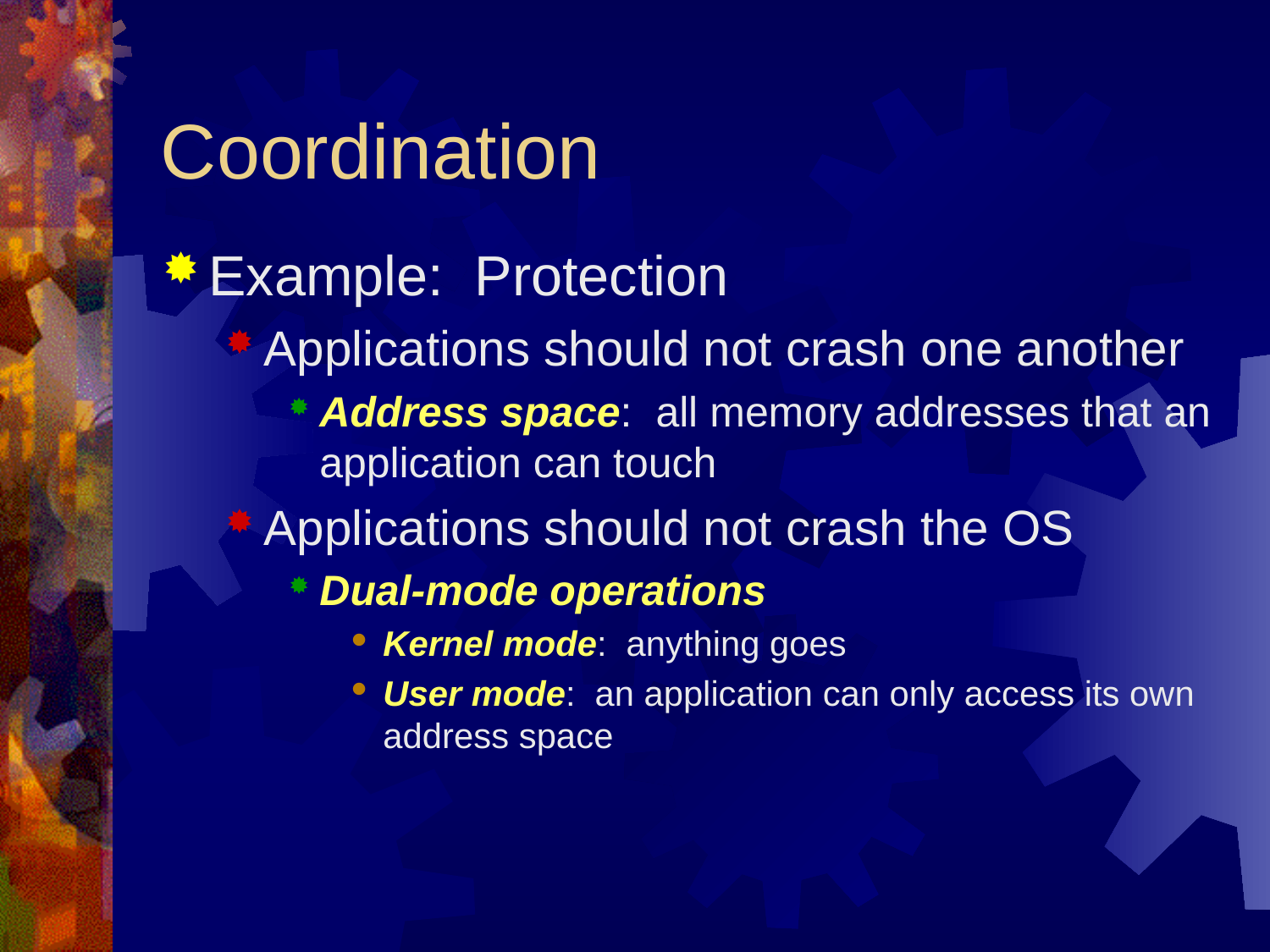

# Coordination
Example:  Protection
Applications should not crash one another
Address space:  all memory addresses that an application can touch
Applications should not crash the OS
Dual-mode operations
Kernel mode:  anything goes
User mode:  an application can only access its own address space